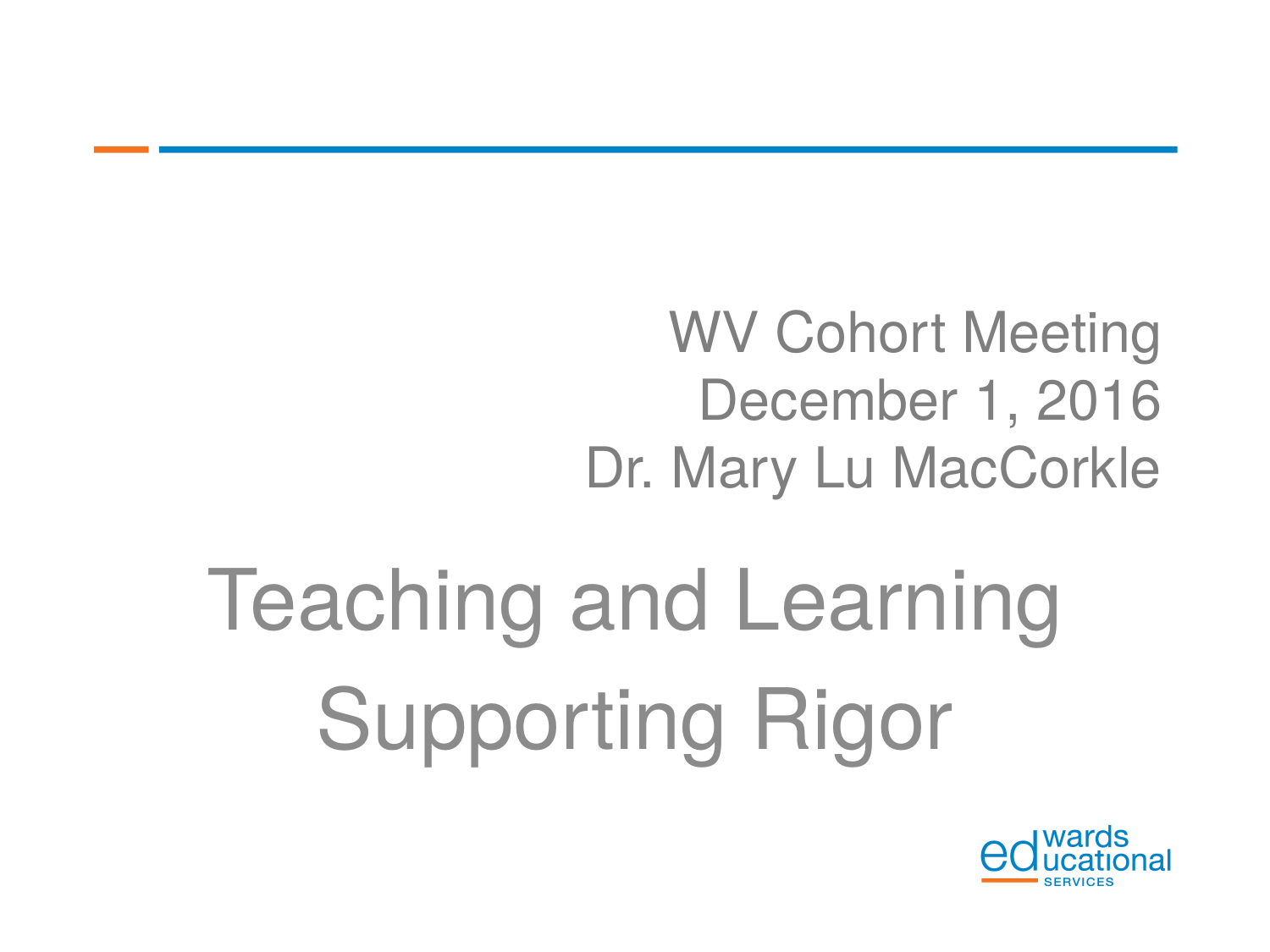

# WV Cohort Meeting December 1, 2016 Dr. Mary Lu MacCorkle
Teaching and Learning
Supporting Rigor